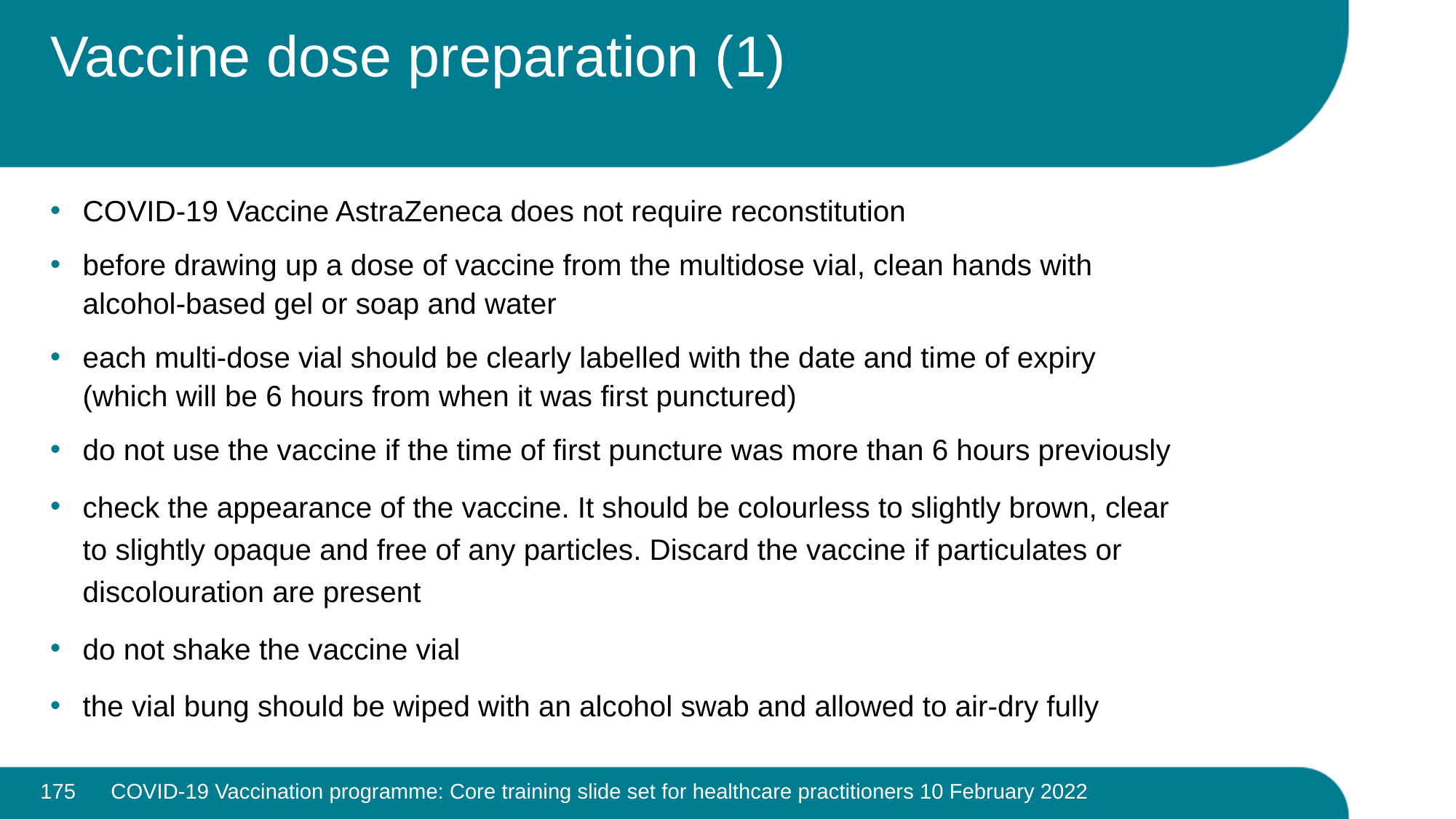

# Vaccine dose preparation (1)
COVID-19 Vaccine AstraZeneca does not require reconstitution
before drawing up a dose of vaccine from the multidose vial, clean hands with alcohol-based gel or soap and water
each multi-dose vial should be clearly labelled with the date and time of expiry (which will be 6 hours from when it was first punctured)
do not use the vaccine if the time of first puncture was more than 6 hours previously
check the appearance of the vaccine. It should be colourless to slightly brown, clear to slightly opaque and free of any particles. Discard the vaccine if particulates or discolouration are present
do not shake the vaccine vial
the vial bung should be wiped with an alcohol swab and allowed to air-dry fully

175
COVID-19 Vaccination programme: Core training slide set for healthcare practitioners 10 February 2022